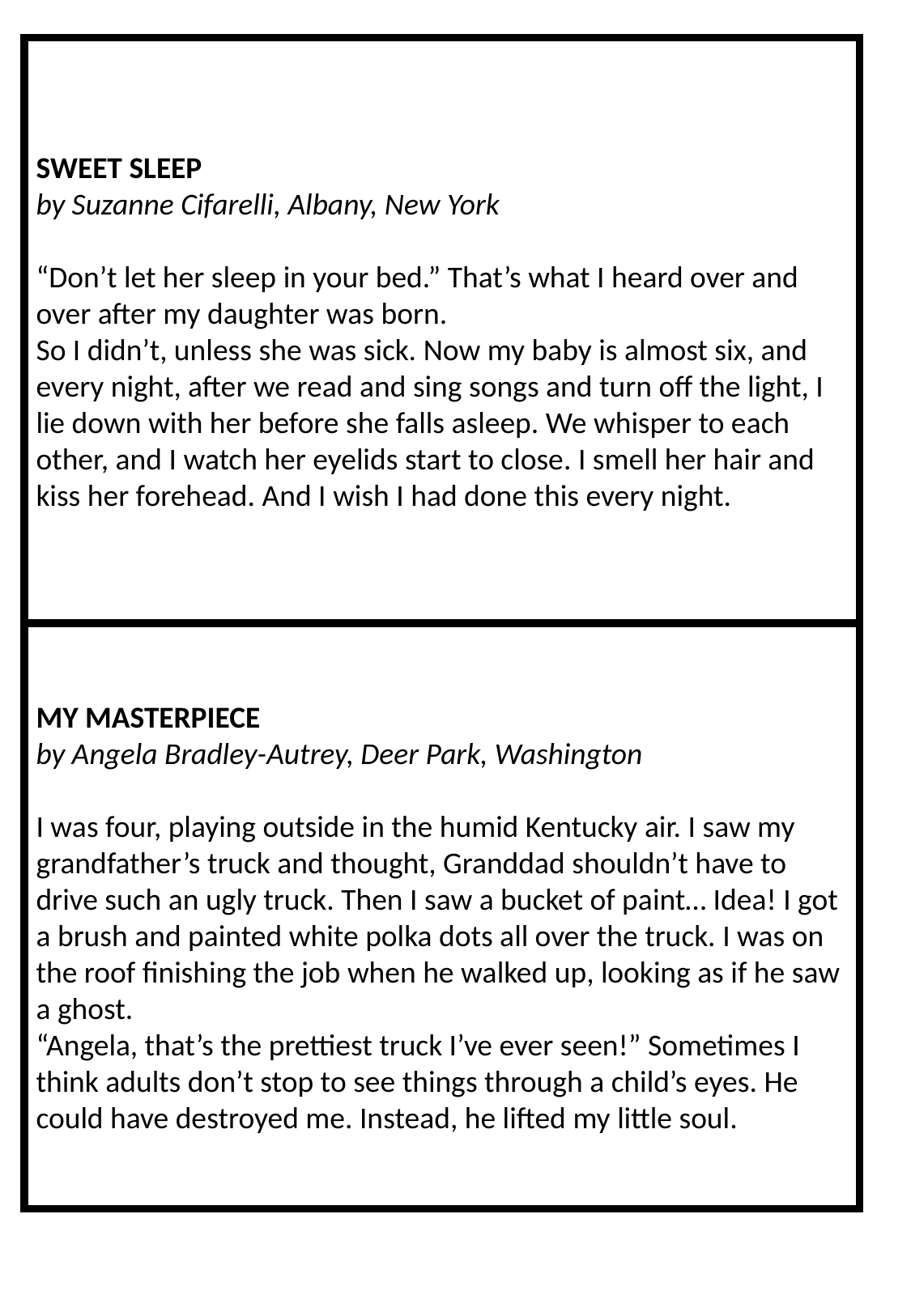

SWEET SLEEP
by Suzanne Cifarelli, Albany, New York

“Don’t let her sleep in your bed.” That’s what I heard over and over after my daughter was born.
So I didn’t, unless she was sick. Now my baby is almost six, and every night, after we read and sing songs and turn off the light, I lie down with her before she falls asleep. We whisper to each other, and I watch her eyelids start to close. I smell her hair and kiss her forehead. And I wish I had done this every night.
MY MASTERPIECE
by Angela Bradley-Autrey, Deer Park, Washington
I was four, playing outside in the humid Kentucky air. I saw my grandfather’s truck and thought, Granddad shouldn’t have to drive such an ugly truck. Then I saw a bucket of paint… Idea! I got a brush and painted white polka dots all over the truck. I was on the roof finishing the job when he walked up, looking as if he saw a ghost.
“Angela, that’s the prettiest truck I’ve ever seen!” Sometimes I think adults don’t stop to see things through a child’s eyes. He could have destroyed me. Instead, he lifted my little soul.